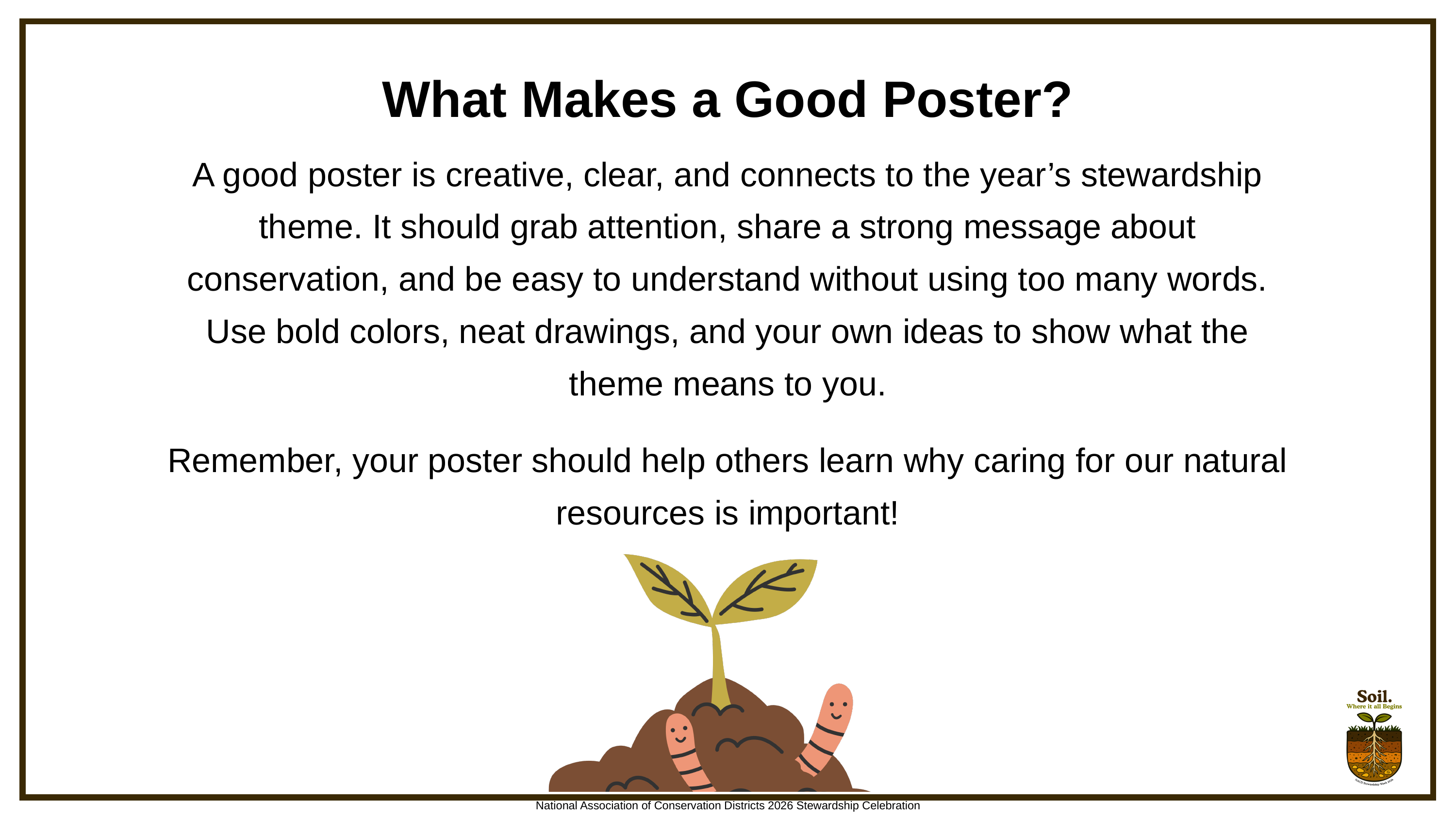

What Makes a Good Poster?
A good poster is creative, clear, and connects to the year’s stewardship theme. It should grab attention, share a strong message about conservation, and be easy to understand without using too many words. Use bold colors, neat drawings, and your own ideas to show what the theme means to you.

Remember, your poster should help others learn why caring for our natural resources is important!

National Association of Conservation Districts 2026 Stewardship Celebration